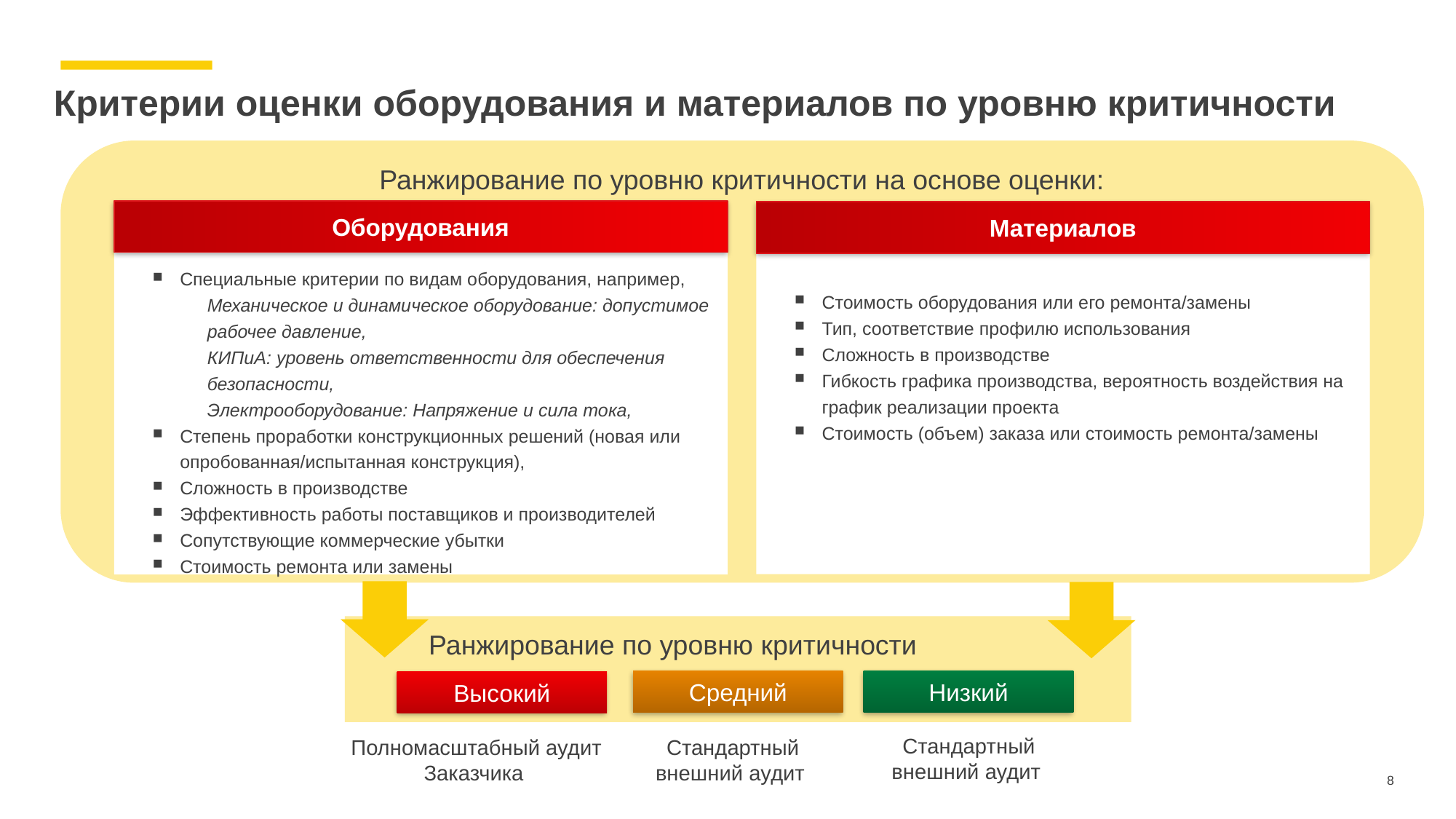

Оборудования
Материалов
# Критерии оценки оборудования и материалов по уровню критичности

Ранжирование по уровню критичности на основе оценки:

Стоимость оборудования или его ремонта/замены
Тип, соответствие профилю использования
Сложность в производстве
Гибкость графика производства, вероятность воздействия на график реализации проекта
Стоимость (объем) заказа или стоимость ремонта/замены

Специальные критерии по видам оборудования, например,
Механическое и динамическое оборудование: допустимое рабочее давление,
КИПиА: уровень ответственности для обеспечения безопасности,
Электрооборудование: Напряжение и сила тока,
Степень проработки конструкционных решений (новая или опробованная/испытанная конструкция),
Сложность в производстве
Эффективность работы поставщиков и производителей
Сопутствующие коммерческие убытки
Стоимость ремонта или замены

Ранжирование по уровню критичности

Низкий
Средний
Высокий
 Стандартный внешний аудит
 Стандартный внешний аудит
 Полномасштабный аудит Заказчика

8